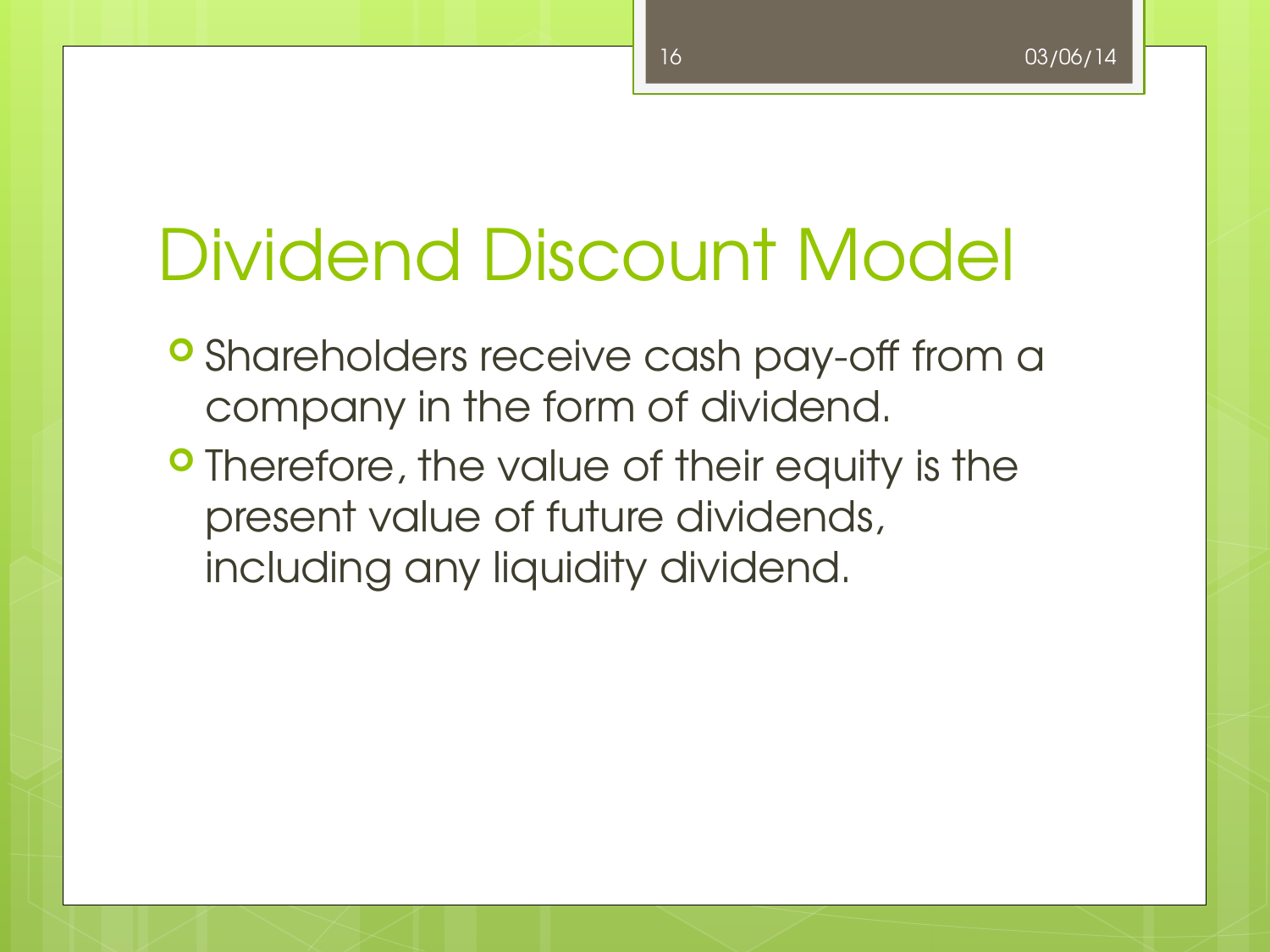

16
03/06/14
# Dividend Discount Model
Shareholders receive cash pay-off from a company in the form of dividend.
Therefore, the value of their equity is the present value of future dividends, including any liquidity dividend.